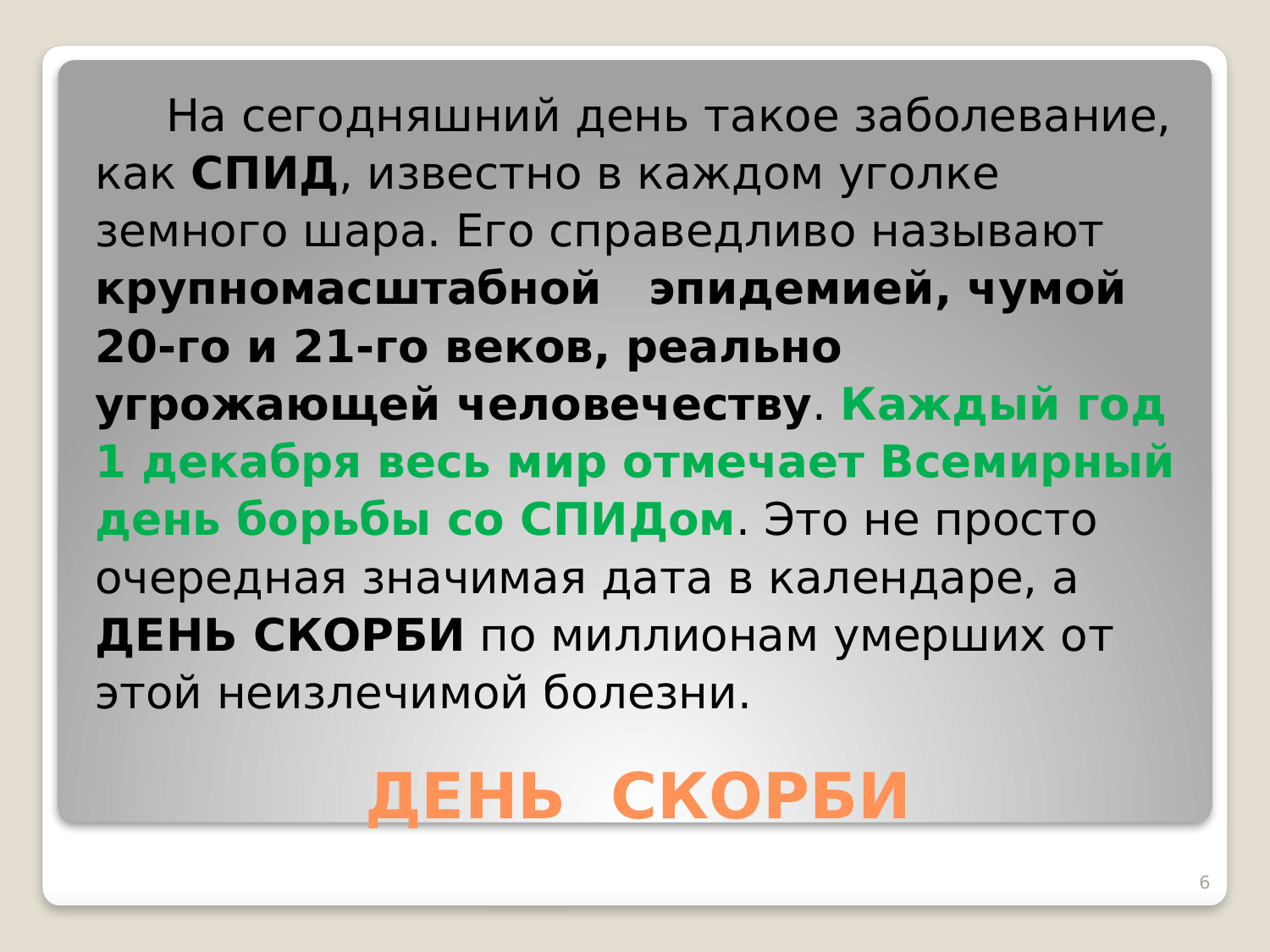

На сегодняшний день такое заболевание,
как СПИД, известно в каждом уголке
земного шара. Его справедливо называют
крупномасштабной   эпидемией, чумой
20-го и 21-го веков, реально
угрожающей человечеству. Каждый год
1 декабря весь мир отмечает Всемирный
день борьбы со СПИДом. Это не просто
очередная значимая дата в календаре, а
ДЕНЬ СКОРБИ по миллионам умерших от
этой неизлечимой болезни.
# ДЕНЬ  СКОРБИ
6